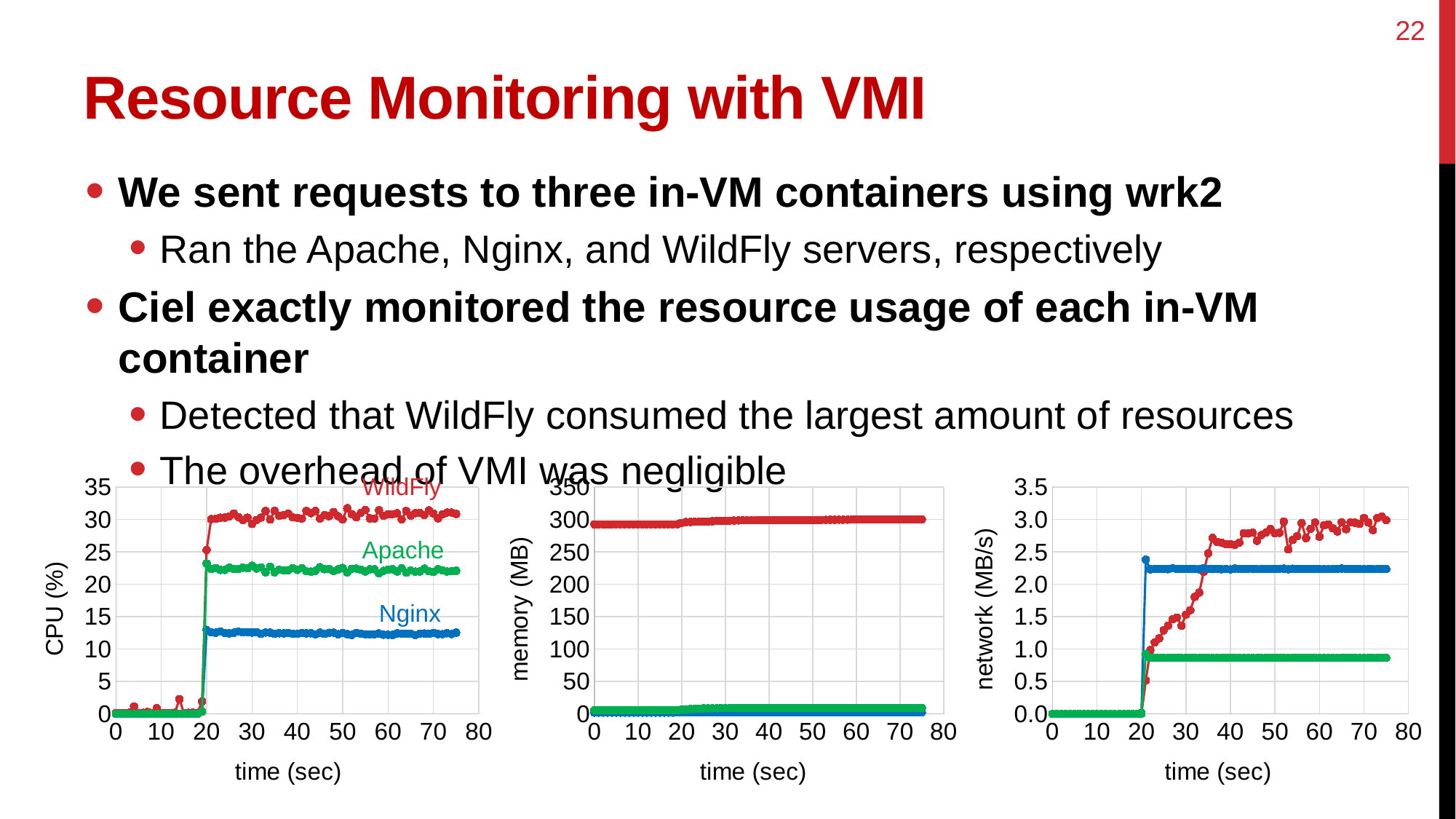

22
# Resource Monitoring with VMI
We sent requests to three in-VM containers using wrk2
Ran the Apache, Nginx, and WildFly servers, respectively
Ciel exactly monitored the resource usage of each in-VM container
Detected that WildFly consumed the largest amount of resources
The overhead of VMI was negligible
WildFly

### Chart

| Category | Apache | Nginx | WildFly |
|---|---|---|---|

### Chart

| Category | Apache | Nginx | WildFly |
|---|---|---|---|

### Chart

| Category | Apache | Nginx | WildFly |
|---|---|---|---|
Apache
Nginx